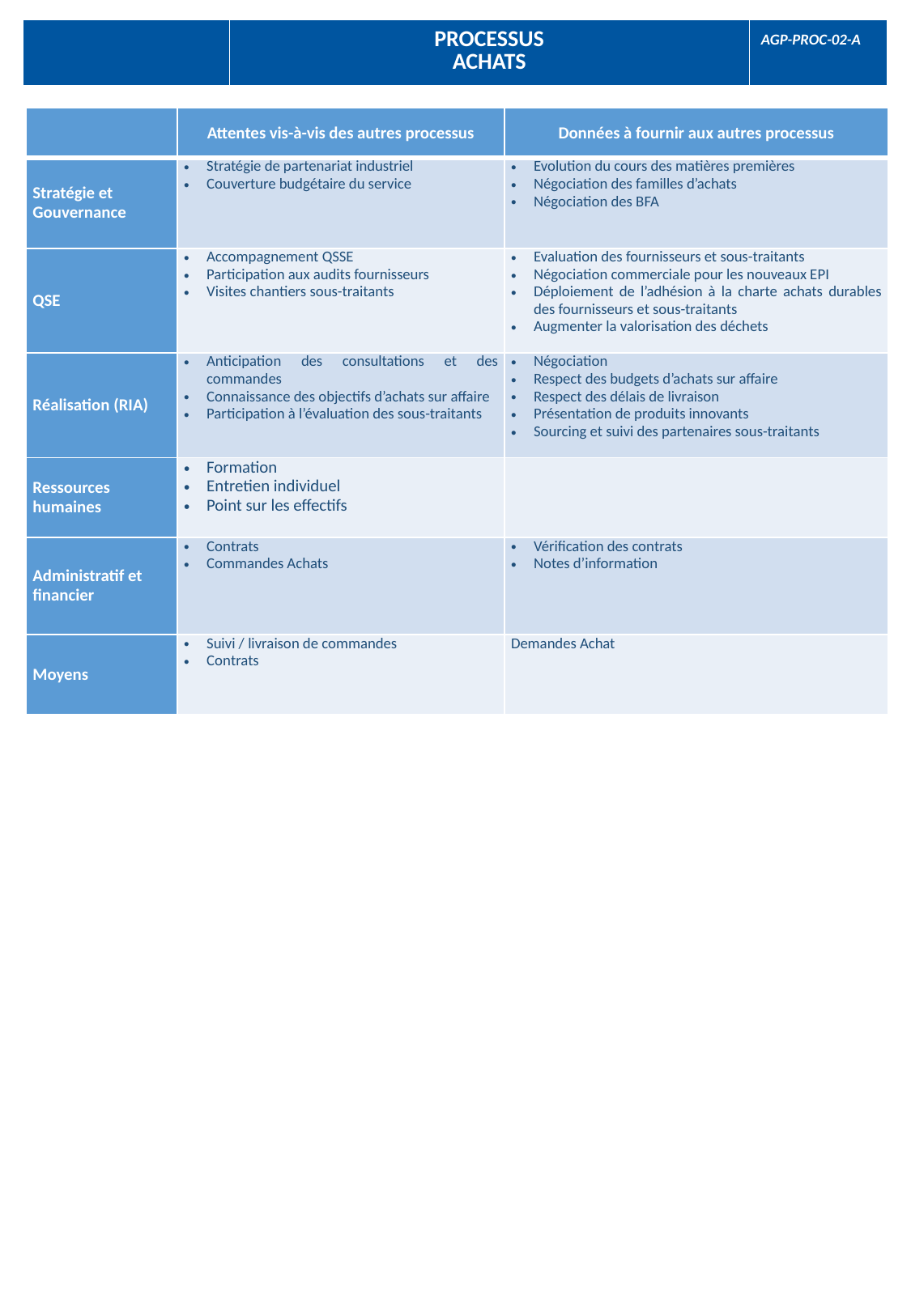

|  | PROCESSUS ACHATS | AGP-PROC-02-A |
| --- | --- | --- |
|  | Attentes vis-à-vis des autres processus | Données à fournir aux autres processus |
| --- | --- | --- |
| Stratégie et Gouvernance | Stratégie de partenariat industriel Couverture budgétaire du service | Evolution du cours des matières premières Négociation des familles d’achats Négociation des BFA |
| QSE | Accompagnement QSSE Participation aux audits fournisseurs Visites chantiers sous-traitants | Evaluation des fournisseurs et sous-traitants Négociation commerciale pour les nouveaux EPI Déploiement de l’adhésion à la charte achats durables des fournisseurs et sous-traitants Augmenter la valorisation des déchets |
| Réalisation (RIA) | Anticipation des consultations et des commandes Connaissance des objectifs d’achats sur affaire Participation à l’évaluation des sous-traitants | Négociation Respect des budgets d’achats sur affaire Respect des délais de livraison Présentation de produits innovants Sourcing et suivi des partenaires sous-traitants |
| Ressources humaines | Formation Entretien individuel Point sur les effectifs​ |  |
| Administratif et financier | Contrats Commandes Achats | Vérification des contrats Notes d’information |
| Moyens | Suivi / livraison de commandes Contrats | Demandes Achat |